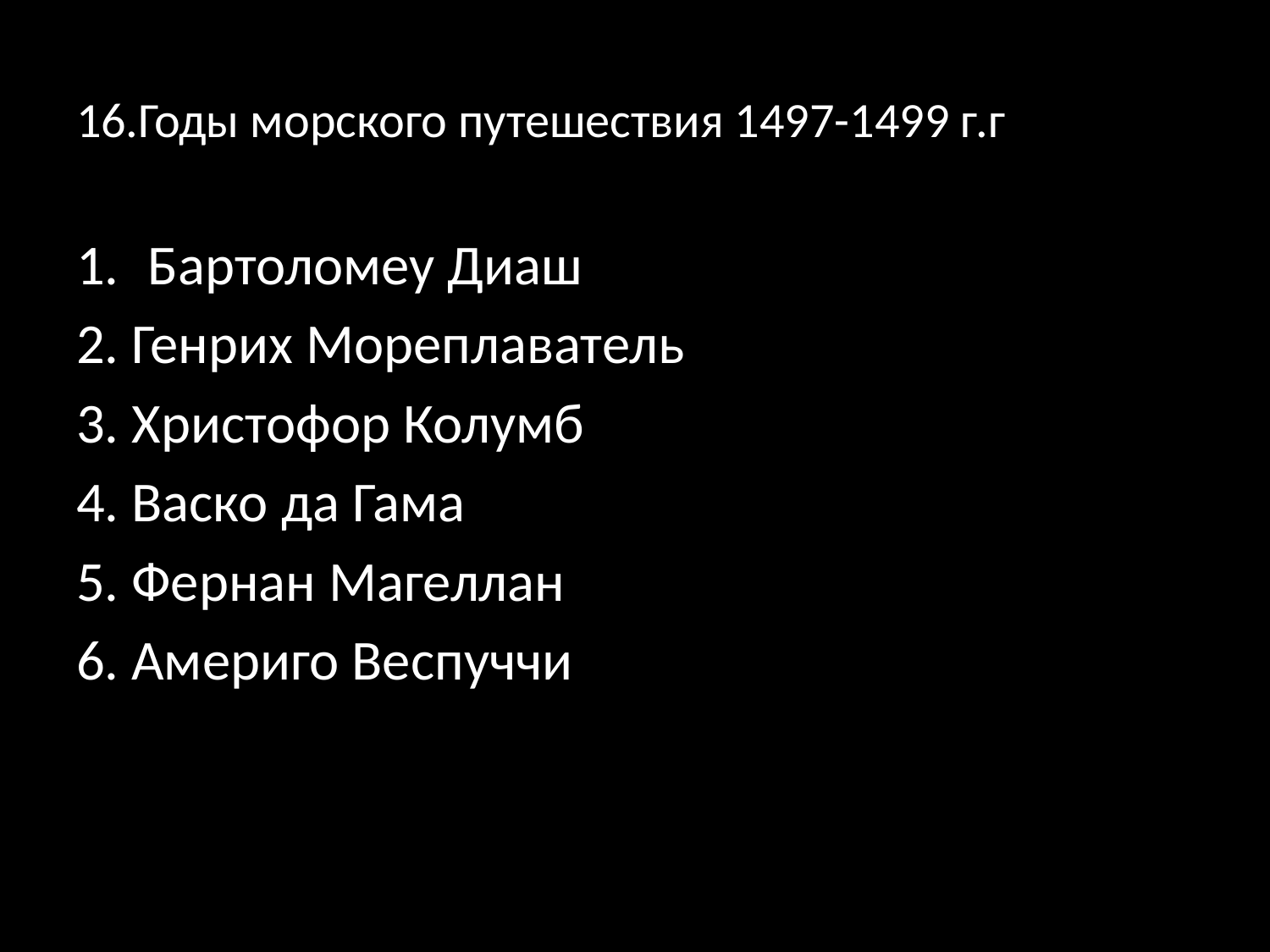

# 16.Годы морского путешествия 1497-1499 г.г
Бартоломеу Диаш
2. Генрих Мореплаватель
3. Христофор Колумб
4. Васко да Гама
5. Фернан Магеллан
6. Америго Веспуччи